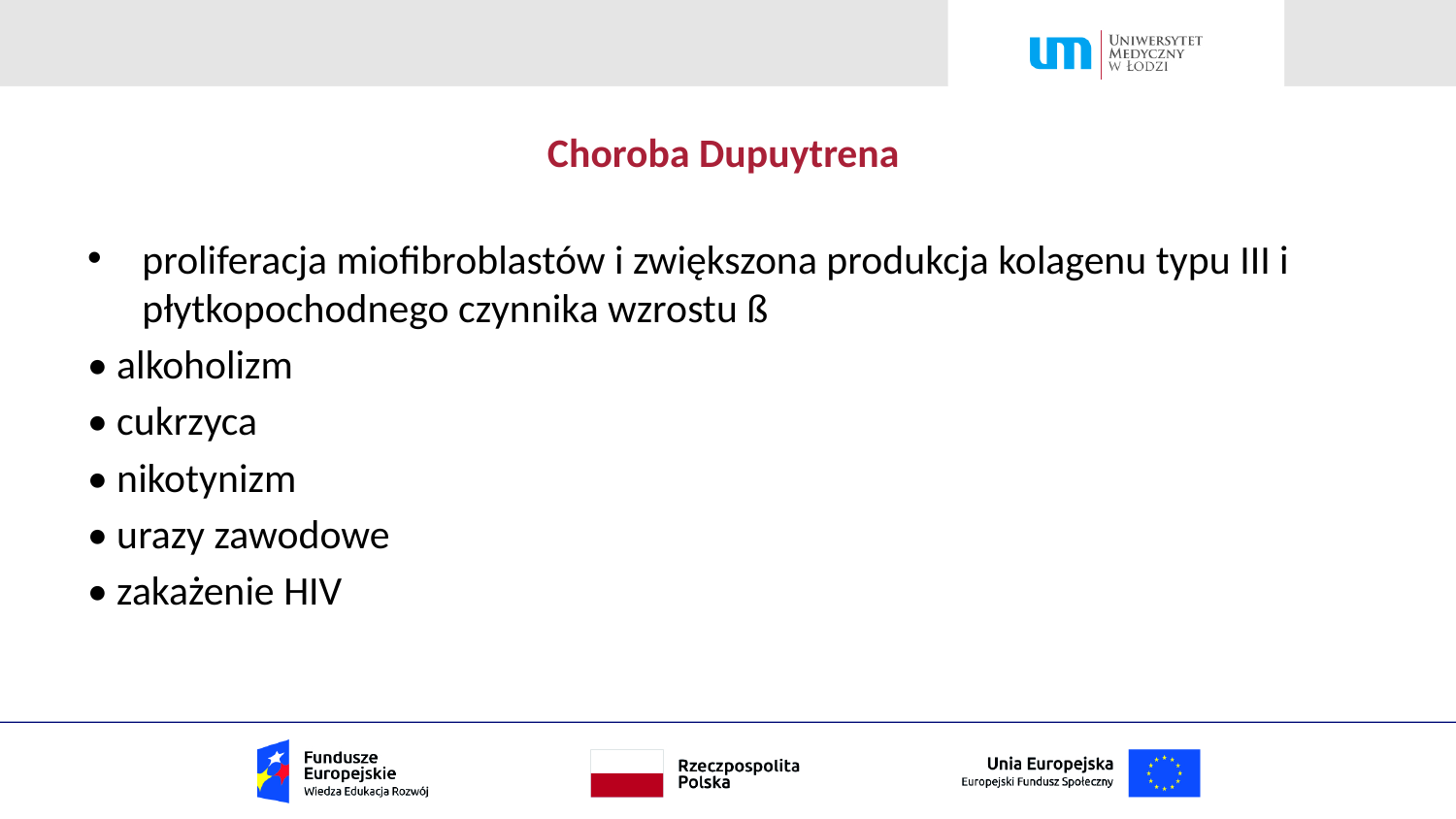

# Choroba Dupuytrena
proliferacja miofibroblastów i zwiększona produkcja kolagenu typu III i płytkopochodnego czynnika wzrostu ß
• alkoholizm
• cukrzyca
• nikotynizm
• urazy zawodowe
• zakażenie HIV